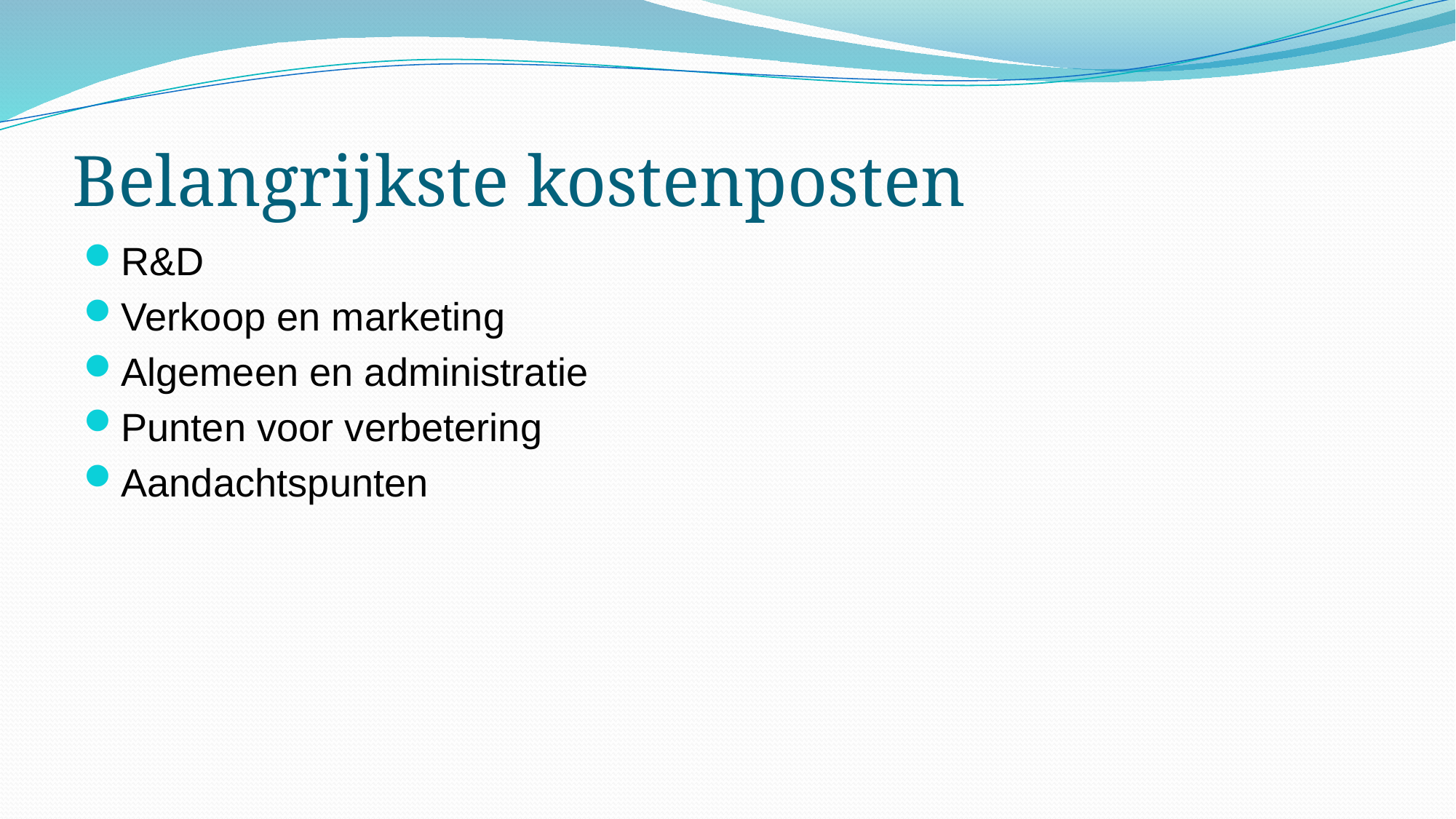

# Belangrijkste kostenposten
R&D
Verkoop en marketing
Algemeen en administratie
Punten voor verbetering
Aandachtspunten